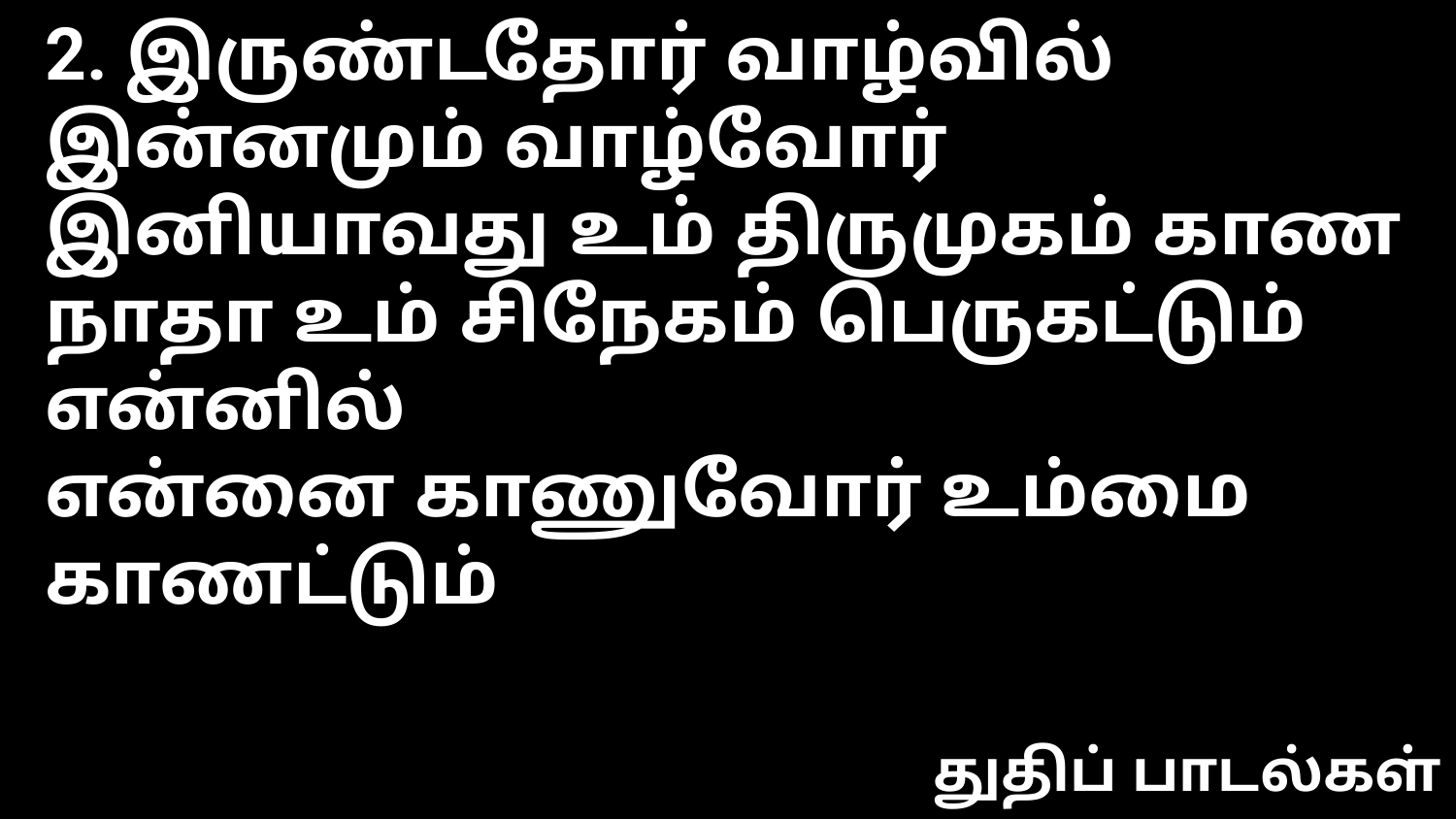

2. இருண்டதோர் வாழ்வில் இன்னமும் வாழ்வோர்
இனியாவது உம் திருமுகம் காண
நாதா உம் சிநேகம் பெருகட்டும் என்னில்
என்னை காணுவோர் உம்மை காணட்டும்

துதிப் பாடல்கள்